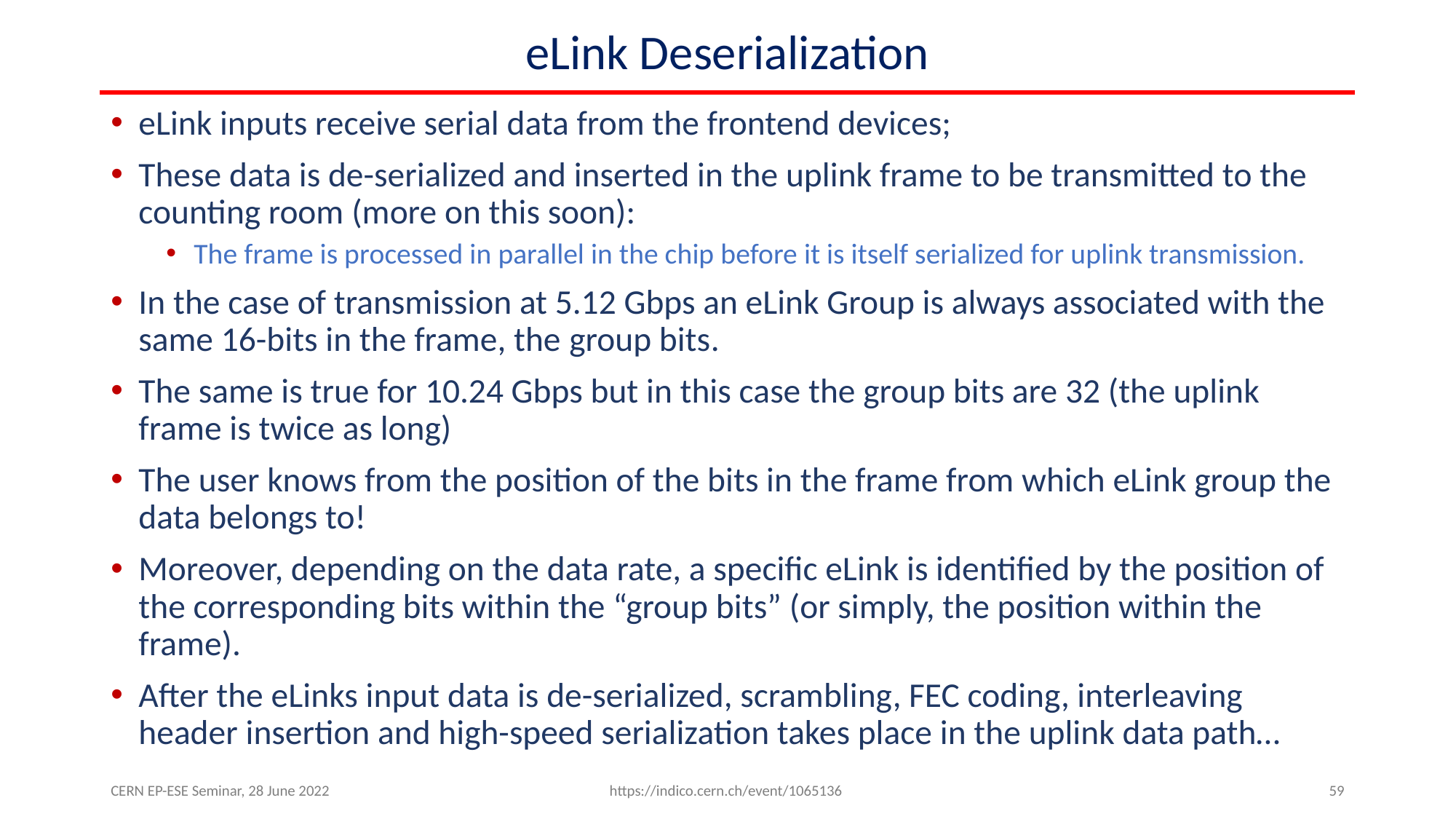

# eLink Deserialization
eLink inputs receive serial data from the frontend devices;
These data is de-serialized and inserted in the uplink frame to be transmitted to the counting room (more on this soon):
The frame is processed in parallel in the chip before it is itself serialized for uplink transmission.
In the case of transmission at 5.12 Gbps an eLink Group is always associated with the same 16-bits in the frame, the group bits.
The same is true for 10.24 Gbps but in this case the group bits are 32 (the uplink frame is twice as long)
The user knows from the position of the bits in the frame from which eLink group the data belongs to!
Moreover, depending on the data rate, a specific eLink is identified by the position of the corresponding bits within the “group bits” (or simply, the position within the frame).
After the eLinks input data is de-serialized, scrambling, FEC coding, interleaving header insertion and high-speed serialization takes place in the uplink data path…

CERN EP-ESE Seminar, 28 June 2022
https://indico.cern.ch/event/1065136
59